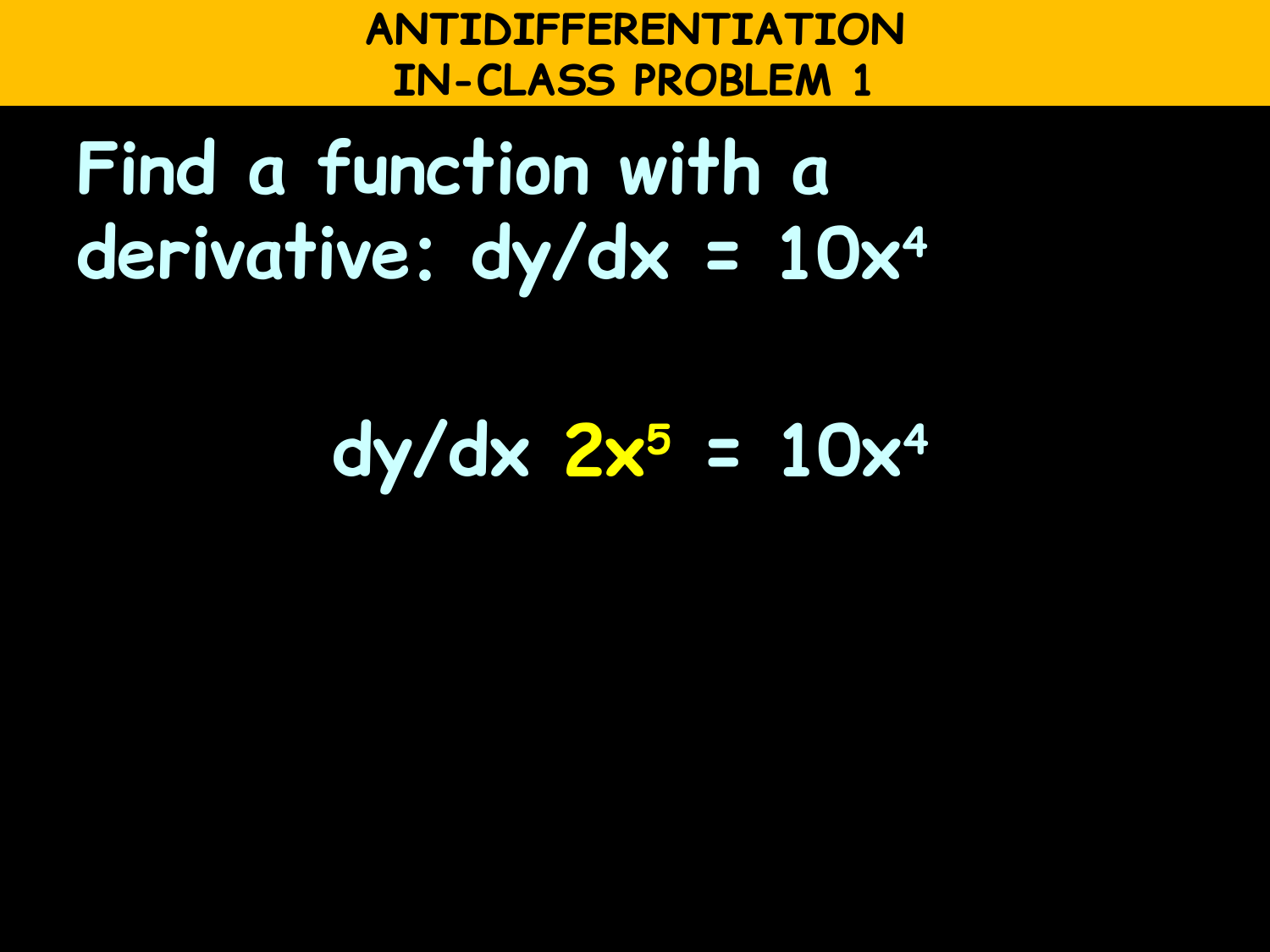

ANTIDIFFERENTIATION
IN-CLASS PROBLEM 1
Find a function with a derivative: dy/dx = 10x4

dy/dx 2x5 = 10x4